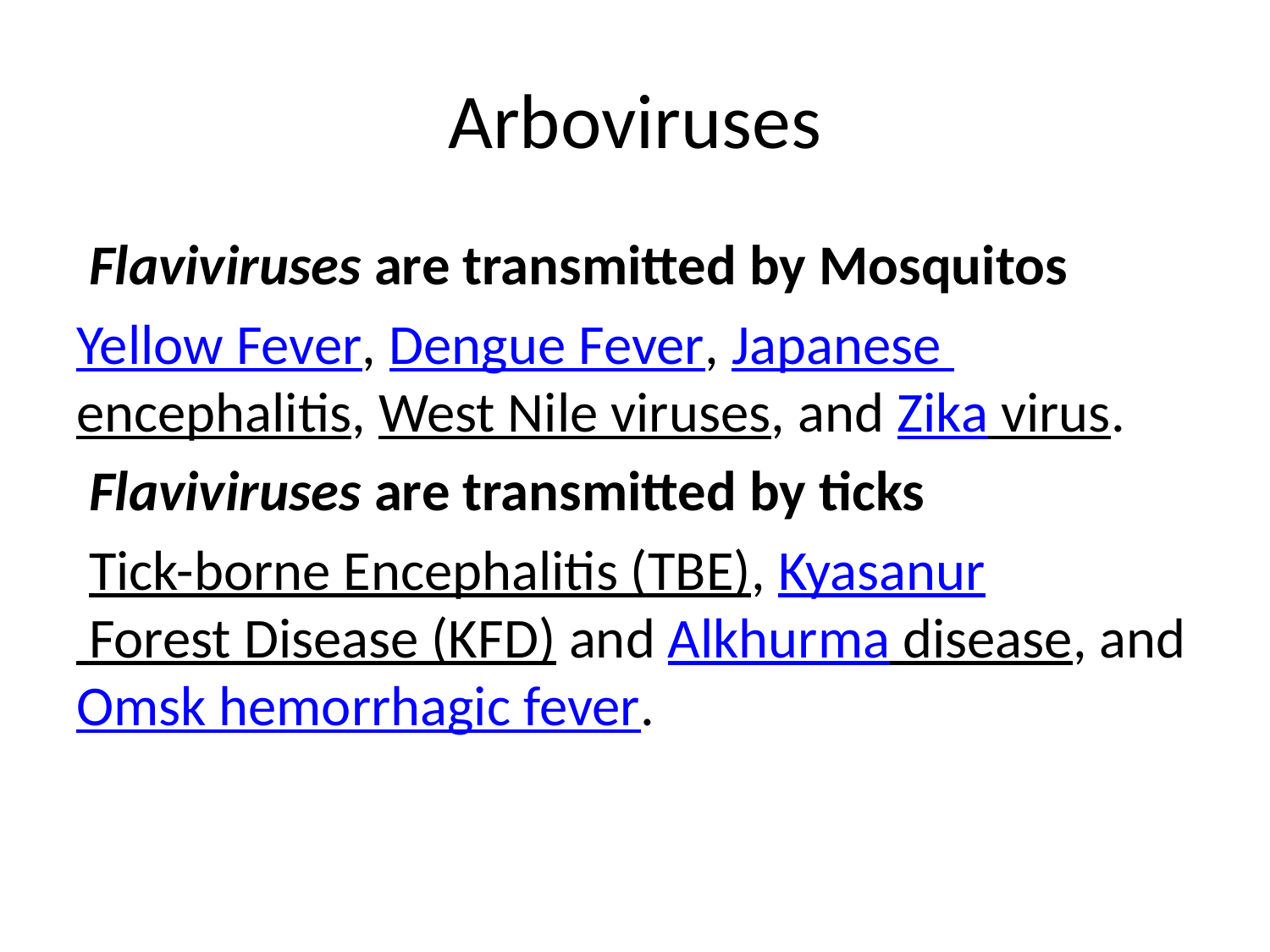

# Arboviruses
 Flaviviruses are transmitted by Mosquitos
Yellow Fever, Dengue Fever, Japanese encephalitis, West Nile viruses, and Zika virus.
 Flaviviruses are transmitted by ticks
 Tick-borne Encephalitis (TBE), Kyasanur Forest Disease (KFD) and Alkhurma disease, and Omsk hemorrhagic fever.